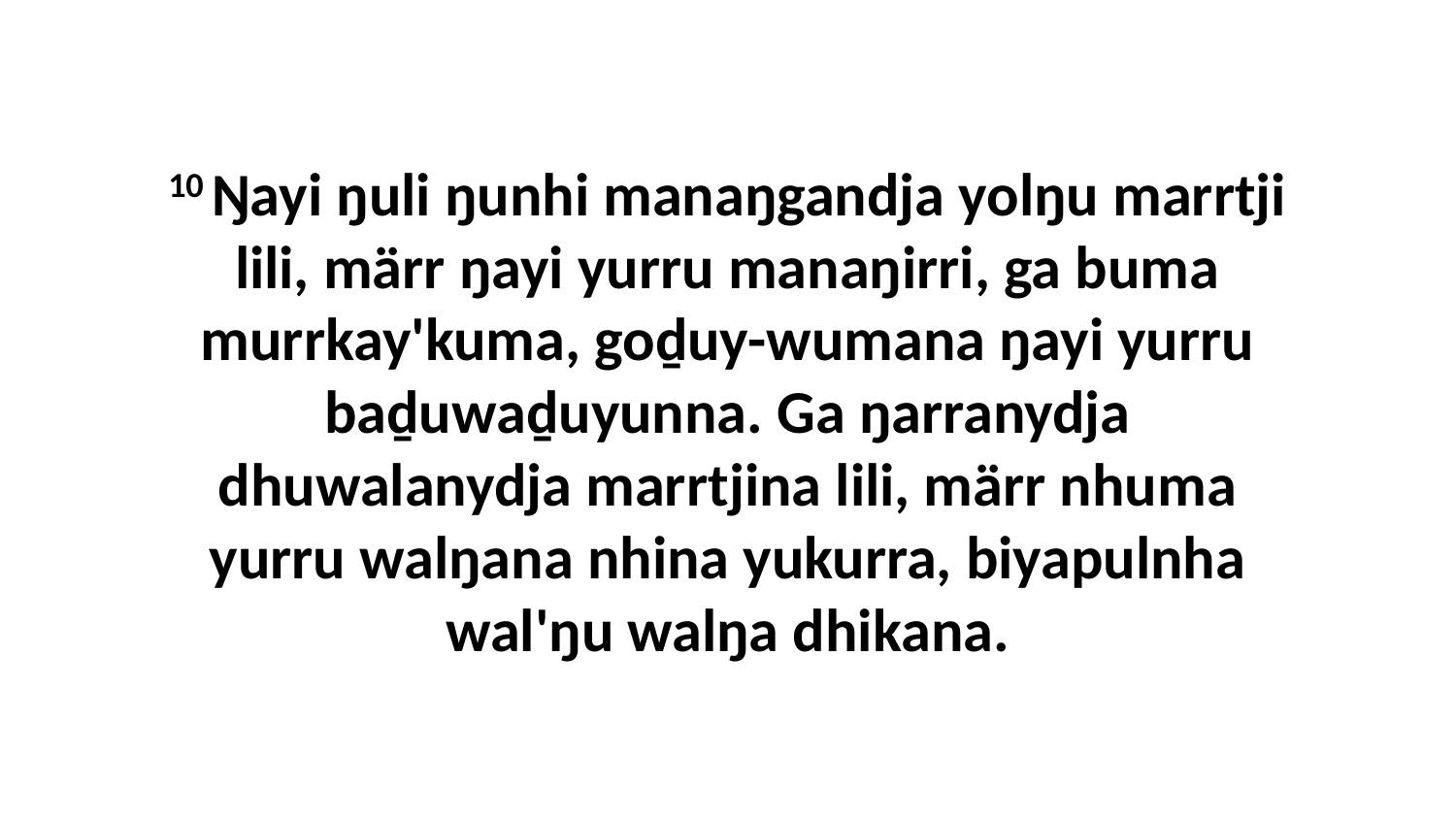

10 Ŋayi ŋuli ŋunhi manaŋgandja yolŋu marrtji lili, märr ŋayi yurru manaŋirri, ga buma murrkay'kuma, goḏuy-wumana ŋayi yurru baḏuwaḏuyunna. Ga ŋarranydja dhuwalanydja marrtjina lili, märr nhuma yurru walŋana nhina yukurra, biyapulnha wal'ŋu walŋa dhikana.